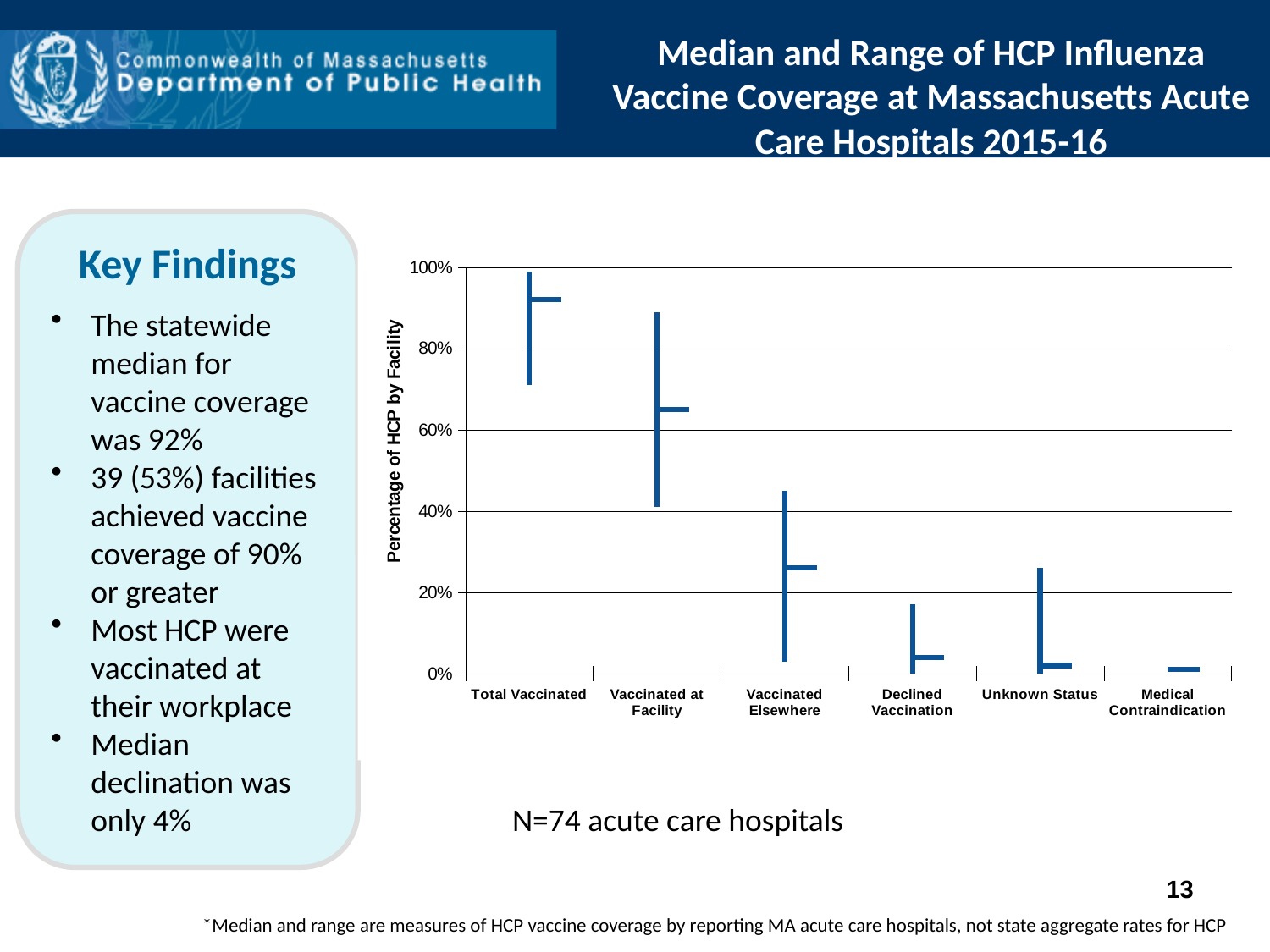

Median and Range of HCP Influenza Vaccine Coverage at Massachusetts Acute Care Hospitals 2015-16
Key Findings

The statewide median for vaccine coverage was 92%
39 (53%) facilities achieved vaccine coverage of 90% or greater
Most HCP were vaccinated at their workplace
Median declination was only 4%

[unsupported chart]

N=74 acute care hospitals
13
*Median and range are measures of HCP vaccine coverage by reporting MA acute care hospitals, not state aggregate rates for HCP